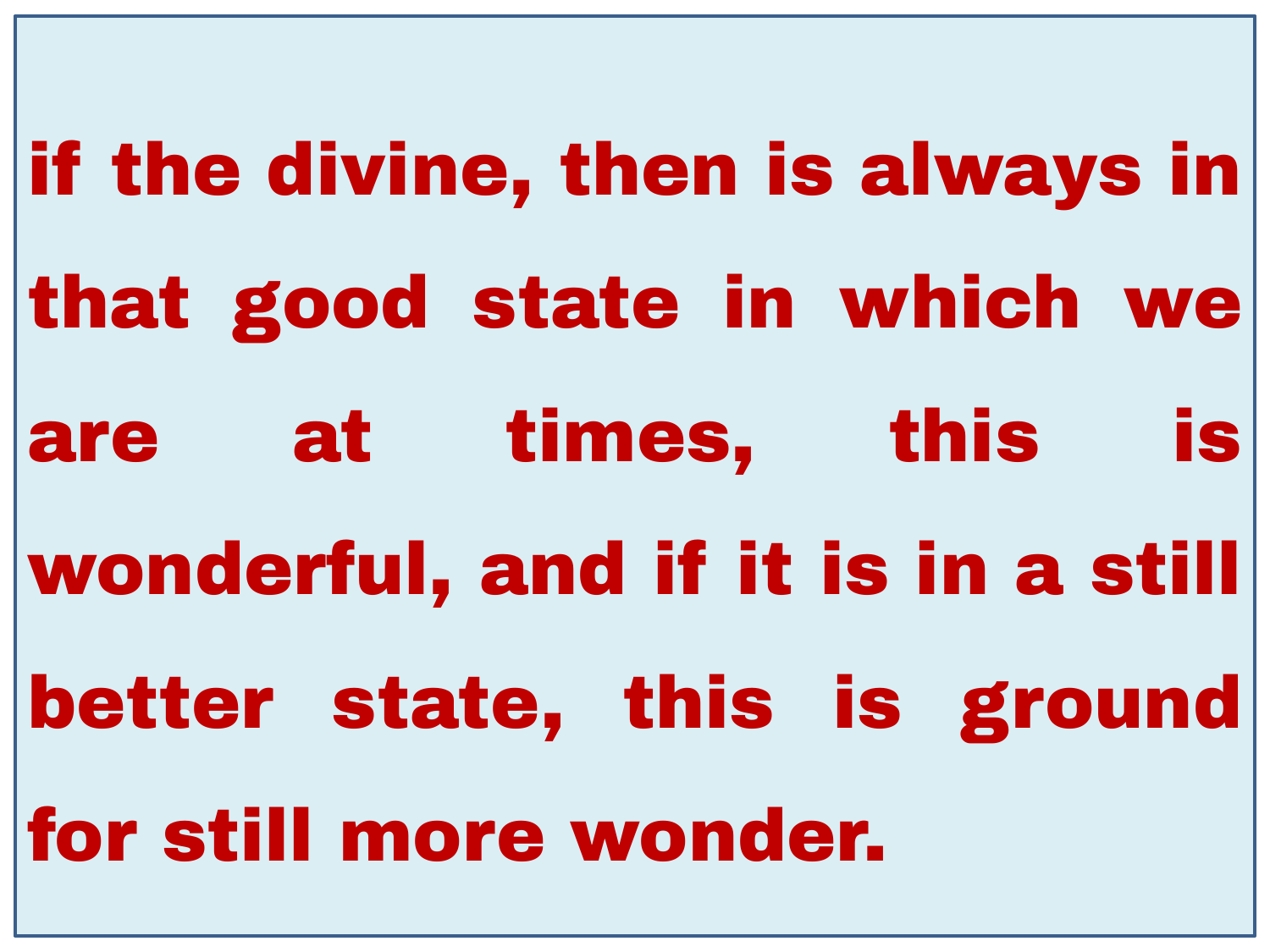

if the divine, then is always in that good state in which we are at times, this is wonderful, and if it is in a still better state, this is ground for still more wonder.